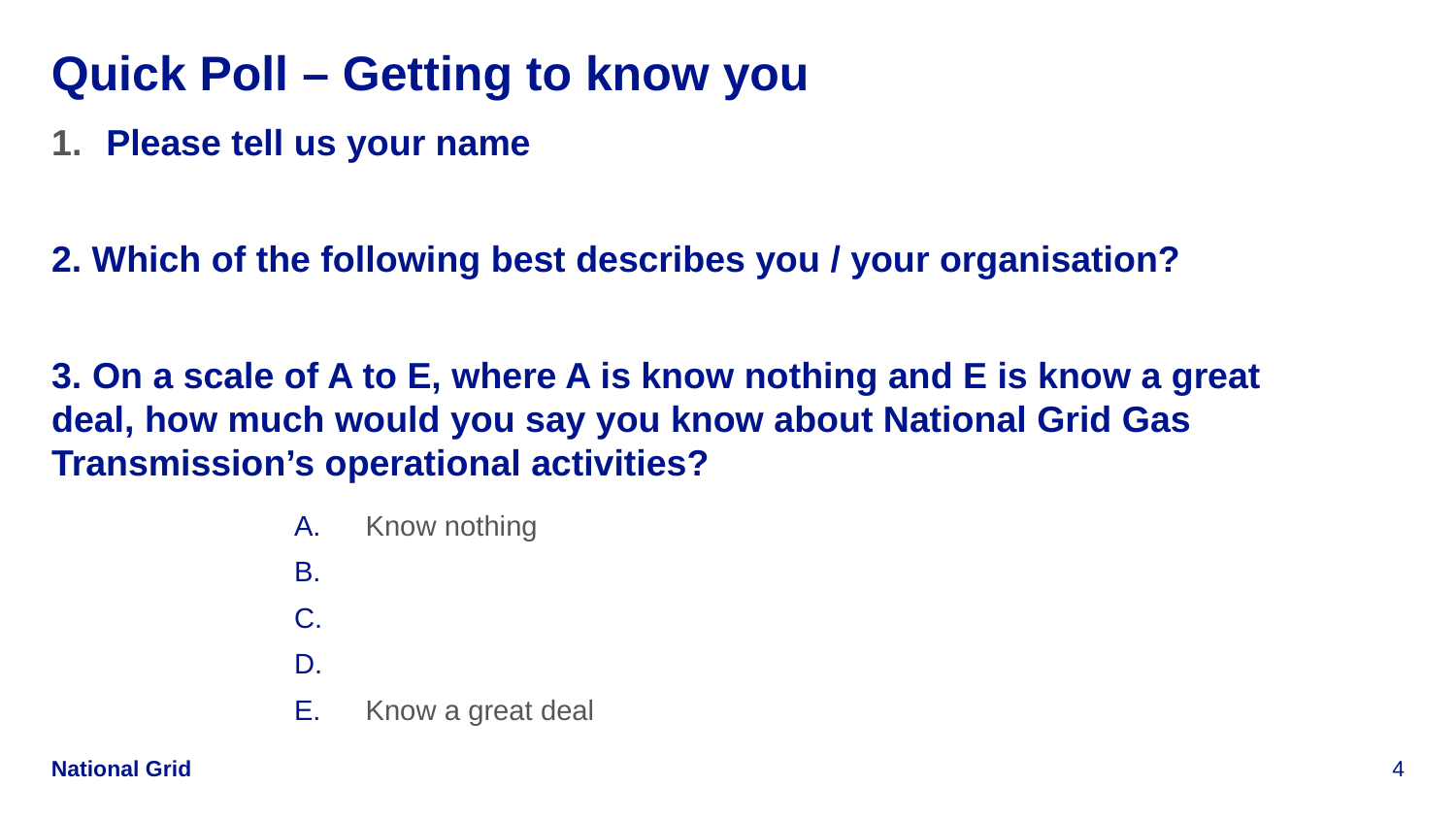

# Quick Poll – Getting to know you
Please tell us your name

2. Which of the following best describes you / your organisation?

3. On a scale of A to E, where A is know nothing and E is know a great deal, how much would you say you know about National Grid Gas Transmission’s operational activities?
Know nothing

Know a great deal